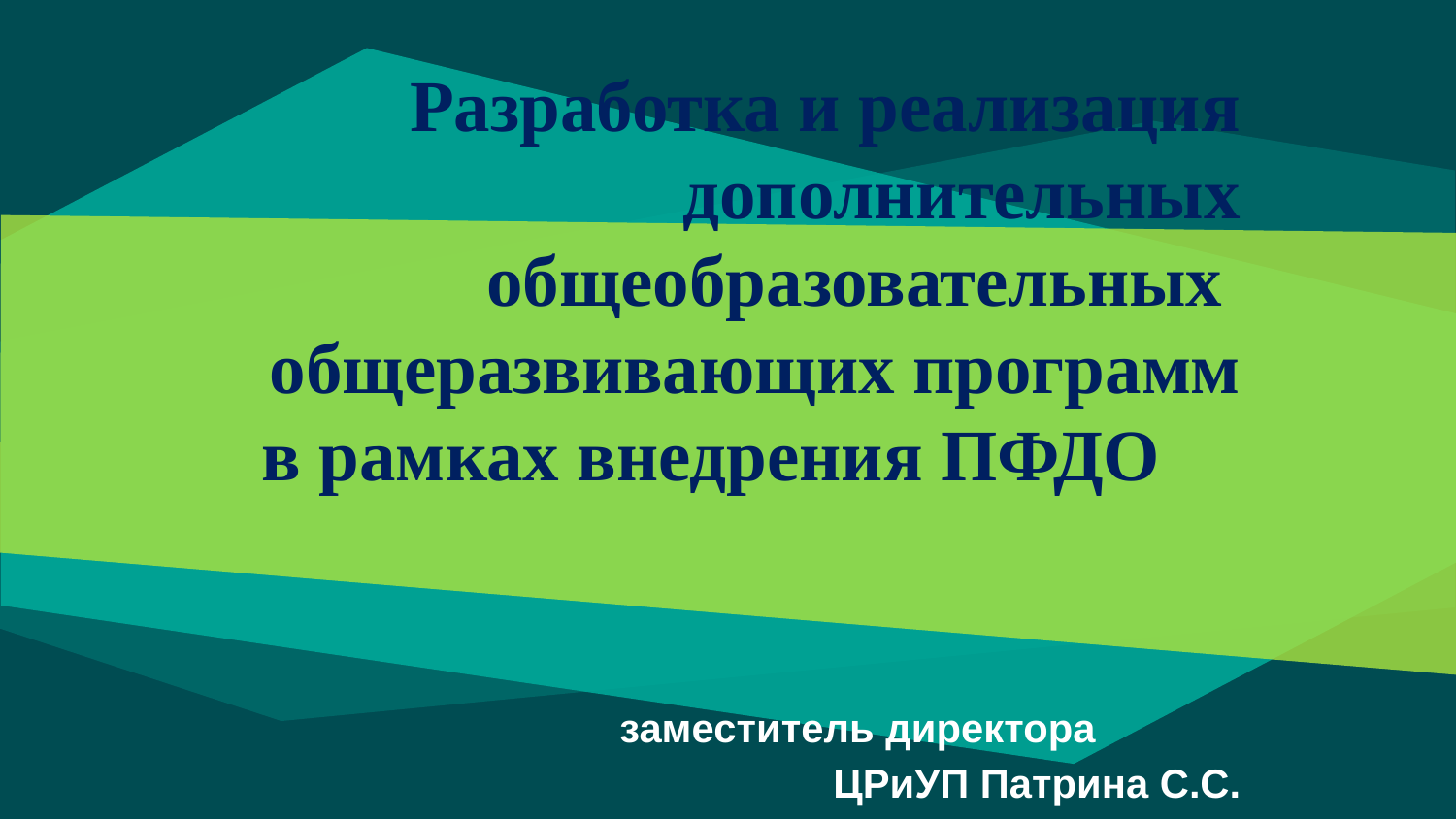

# Разработка и реализация дополнительных общеобразовательных  общеразвивающих программ в рамках внедрения ПФДО заместитель директора                 ЦРиУП Патрина С.С.